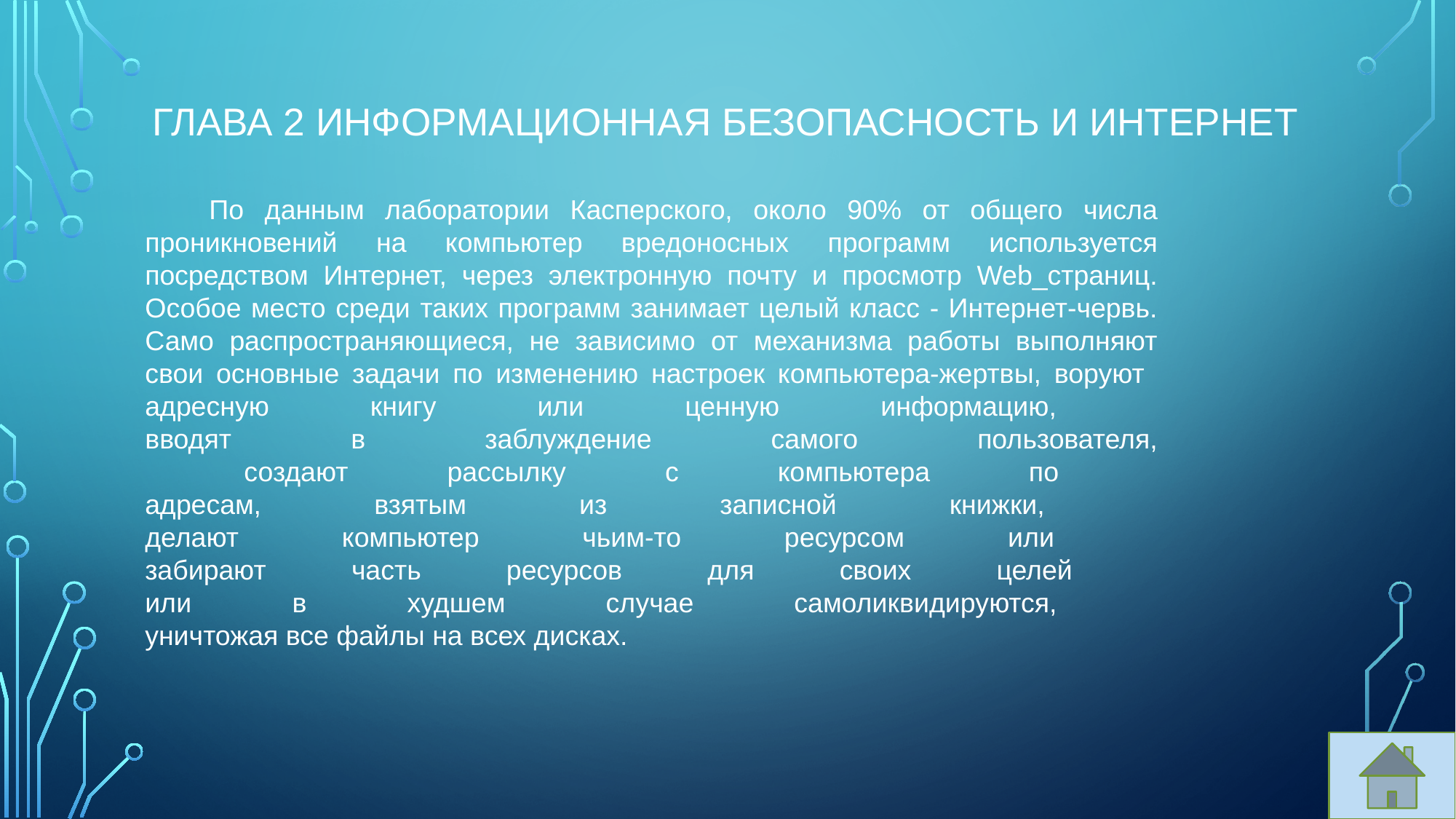

# Глава 2 Информационная безопасность и Интернет
По данным лаборатории Касперского, около 90% от общего числа проникновений на компьютер вредоносных программ используется посредством Интернет, через электронную почту и просмотр Web_страниц. Особое место среди таких программ занимает целый класс - Интернет-червь. Само распространяющиеся, не зависимо от механизма работы выполняют свои основные задачи по изменению настроек компьютера-жертвы, воруют
адресную книгу или ценную информацию,
вводят в заблуждение самого пользователя,
 создают рассылку с компьютера по
адресам, взятым из записной книжки,
делают компьютер чьим-то ресурсом или
забирают часть ресурсов для своих целей
или в худшем случае самоликвидируются,
уничтожая все файлы на всех дисках.